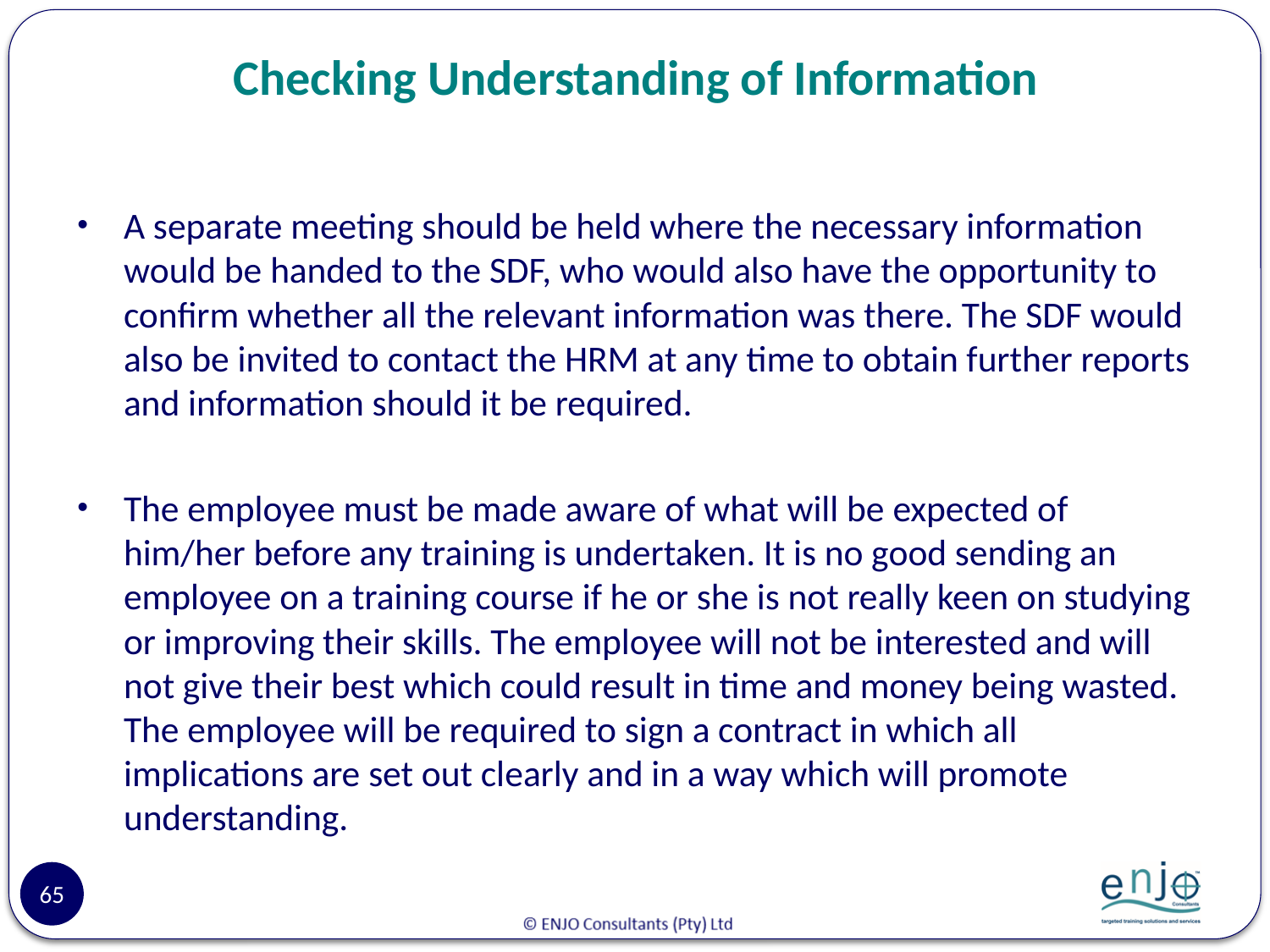

# Checking Understanding of Information
A separate meeting should be held where the necessary information would be handed to the SDF, who would also have the opportunity to confirm whether all the relevant information was there. The SDF would also be invited to contact the HRM at any time to obtain further reports and information should it be required.

The employee must be made aware of what will be expected of him/her before any training is undertaken. It is no good sending an employee on a training course if he or she is not really keen on studying or improving their skills. The employee will not be interested and will not give their best which could result in time and money being wasted. The employee will be required to sign a contract in which all implications are set out clearly and in a way which will promote understanding.

65